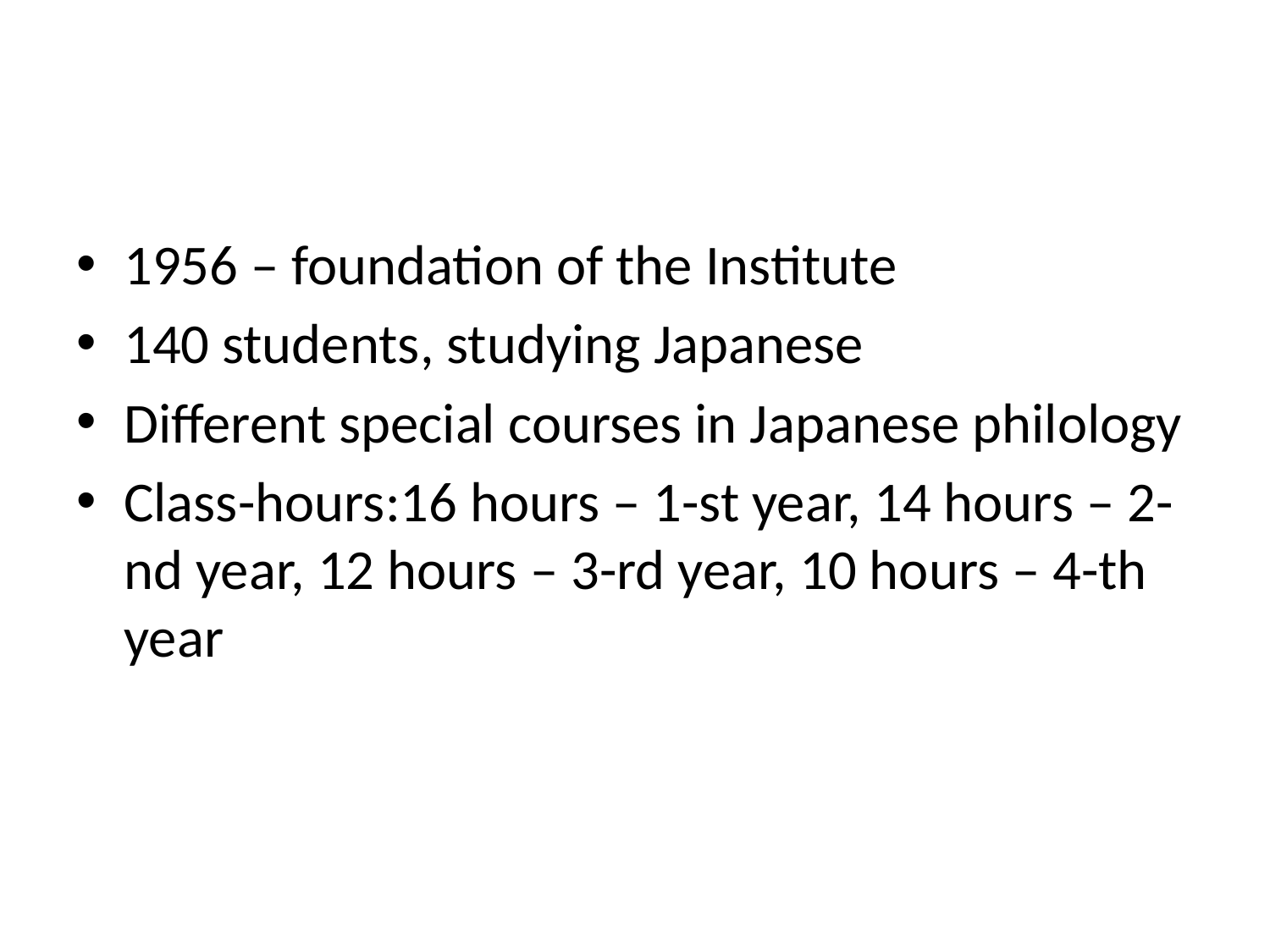

#
1956 – foundation of the Institute
140 students, studying Japanese
Different special courses in Japanese philology
Class-hours:16 hours – 1-st year, 14 hours – 2-nd year, 12 hours – 3-rd year, 10 hours – 4-th year